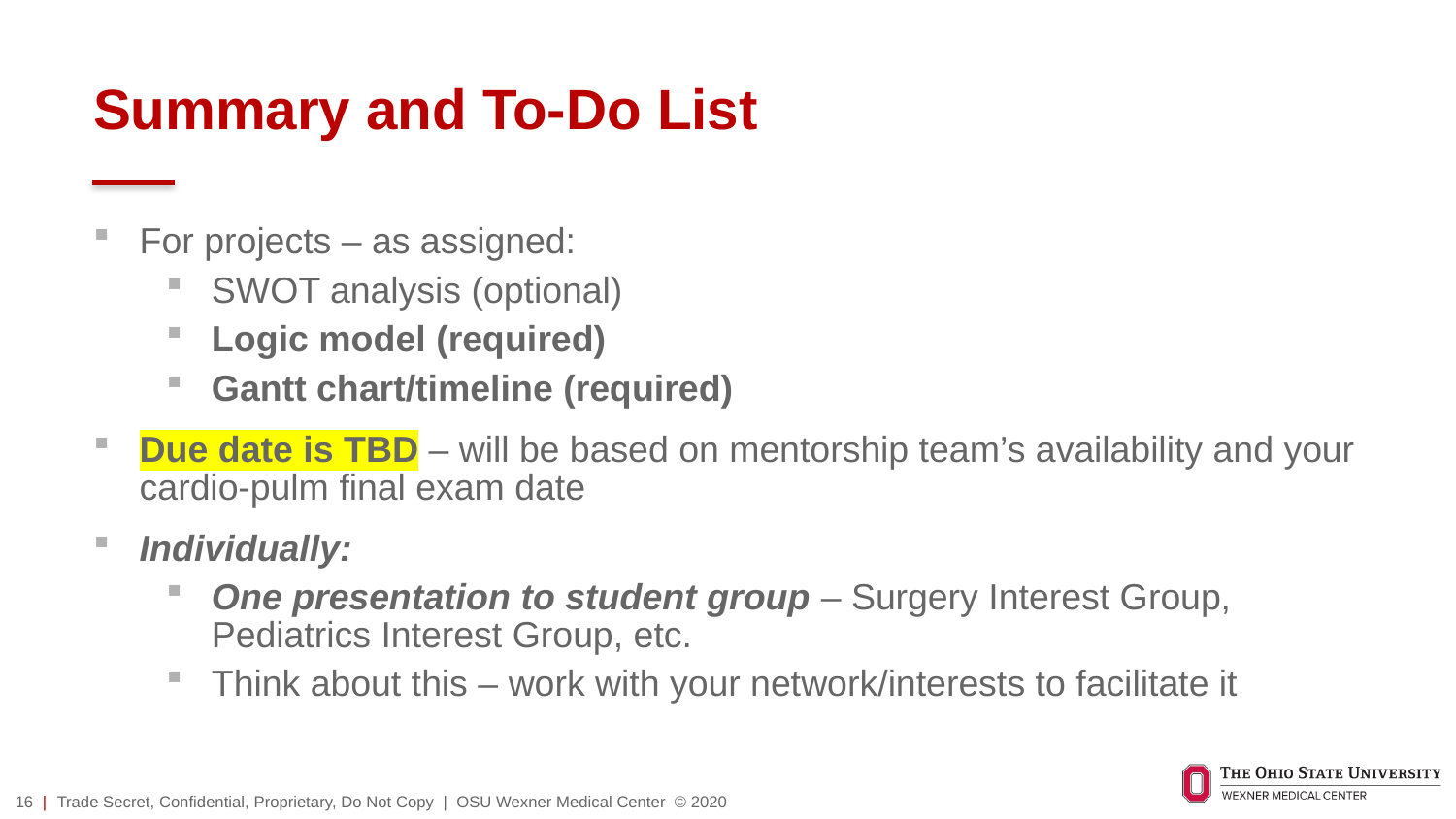

# Summary and To-Do List
For projects – as assigned:
SWOT analysis (optional)
Logic model (required)
Gantt chart/timeline (required)
Due date is TBD – will be based on mentorship team’s availability and your cardio-pulm final exam date
Individually:
One presentation to student group – Surgery Interest Group, Pediatrics Interest Group, etc.
Think about this – work with your network/interests to facilitate it
16  |
Trade Secret, Confidential, Proprietary, Do Not Copy  |  OSU Wexner Medical Center  © 2020